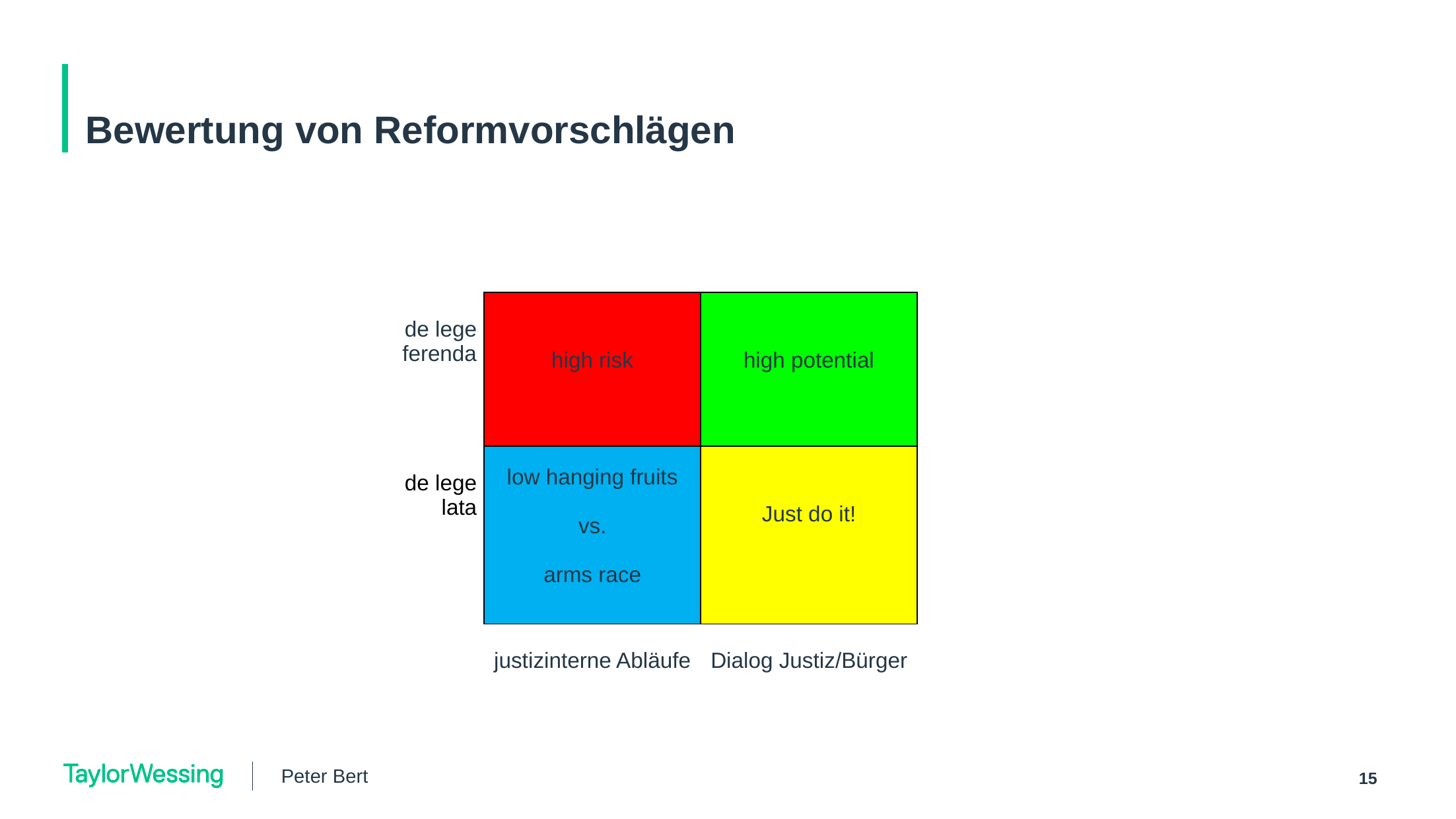

# Bewertung von Reformvorschlägen
| de lege ferenda | high risk | high potential |
| --- | --- | --- |
| de lege lata | low hanging fruits   vs.   arms race | Just do it! |
|  | justizinterne Abläufe | Dialog Justiz/Bürger |

Peter Bert
15